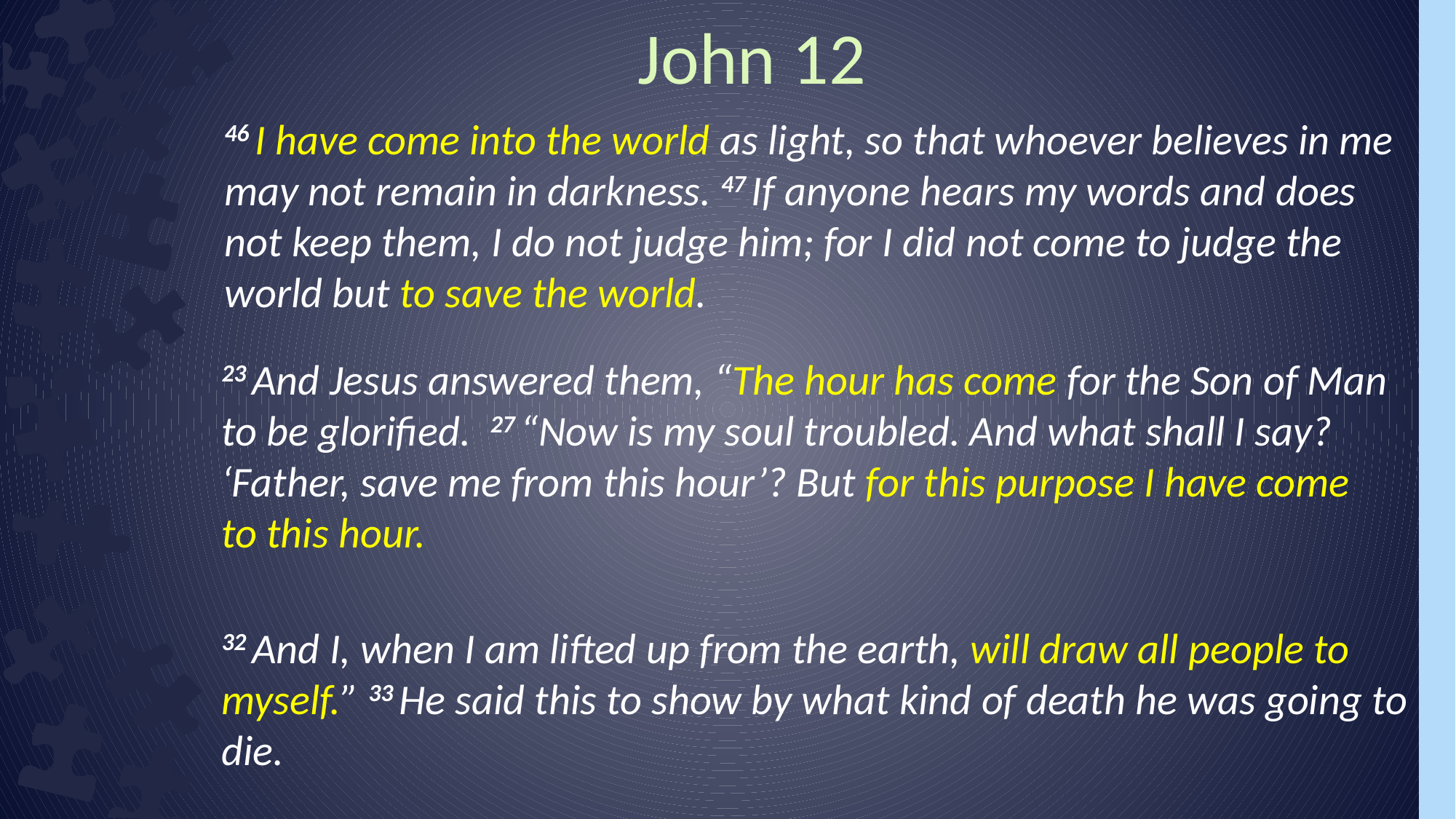

John 12
46 I have come into the world as light, so that whoever believes in me may not remain in darkness. 47 If anyone hears my words and does not keep them, I do not judge him; for I did not come to judge the world but to save the world.
23 And Jesus answered them, “The hour has come for the Son of Man to be glorified.  27 “Now is my soul troubled. And what shall I say? ‘Father, save me from this hour’? But for this purpose I have come to this hour.
32 And I, when I am lifted up from the earth, will draw all people to myself.” 33 He said this to show by what kind of death he was going to die.